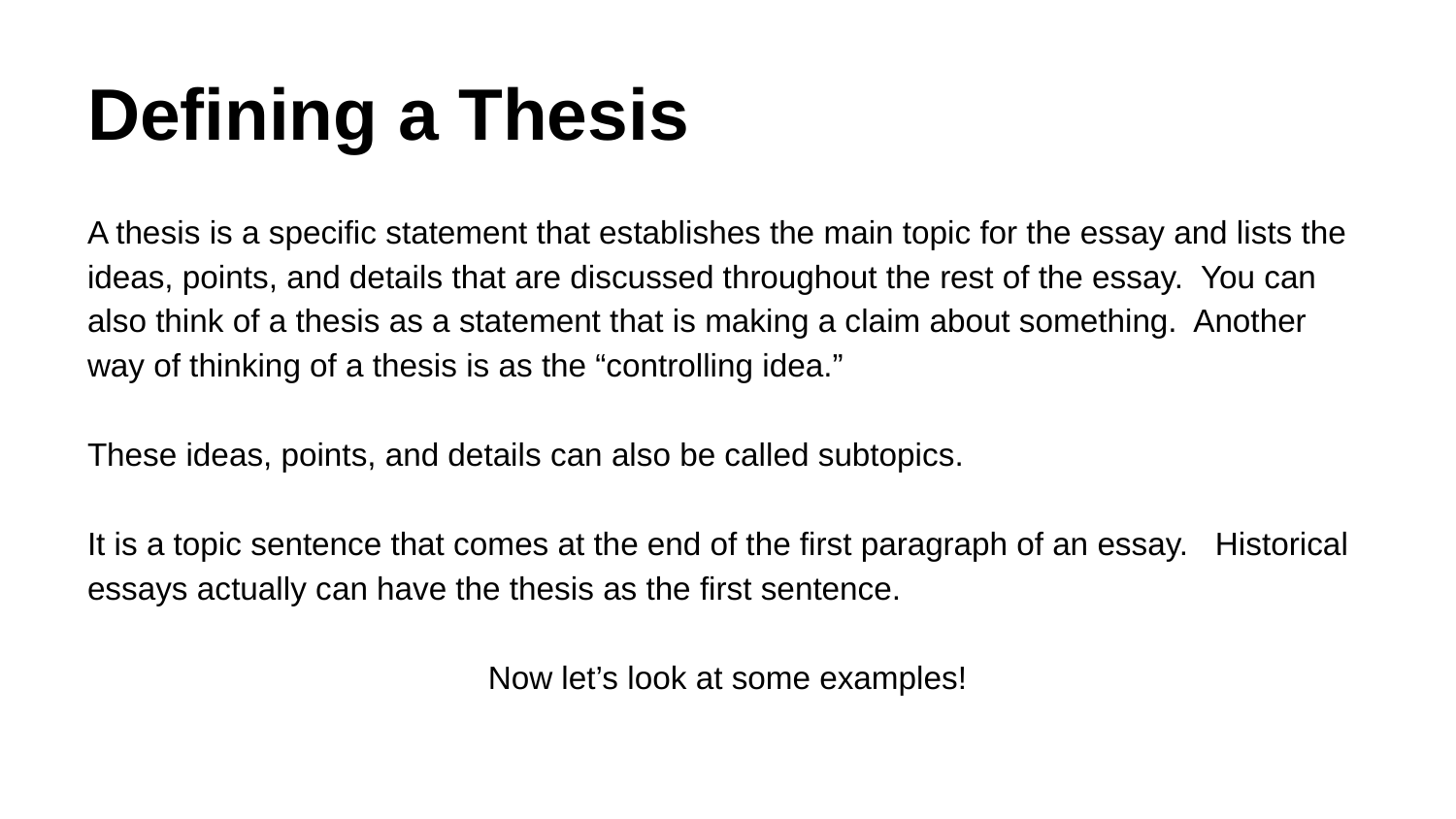

# Defining a Thesis
A thesis is a specific statement that establishes the main topic for the essay and lists the ideas, points, and details that are discussed throughout the rest of the essay.  You can also think of a thesis as a statement that is making a claim about something.  Another way of thinking of a thesis is as the “controlling idea.”

These ideas, points, and details can also be called subtopics.

It is a topic sentence that comes at the end of the first paragraph of an essay.   Historical essays actually can have the thesis as the first sentence.

Now let’s look at some examples!